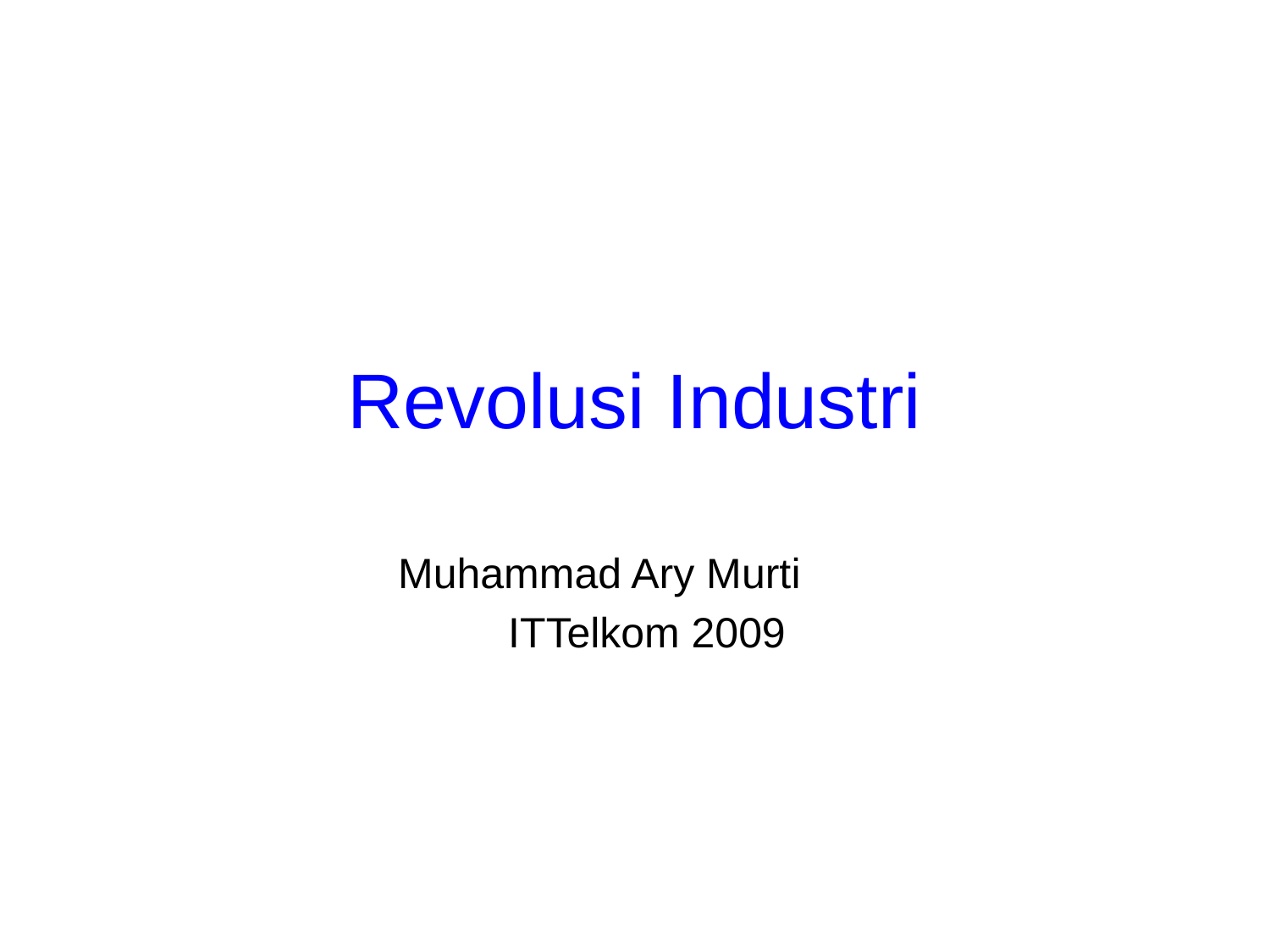

# Revolusi Industri
Muhammad Ary Murti
  ITTelkom 2009